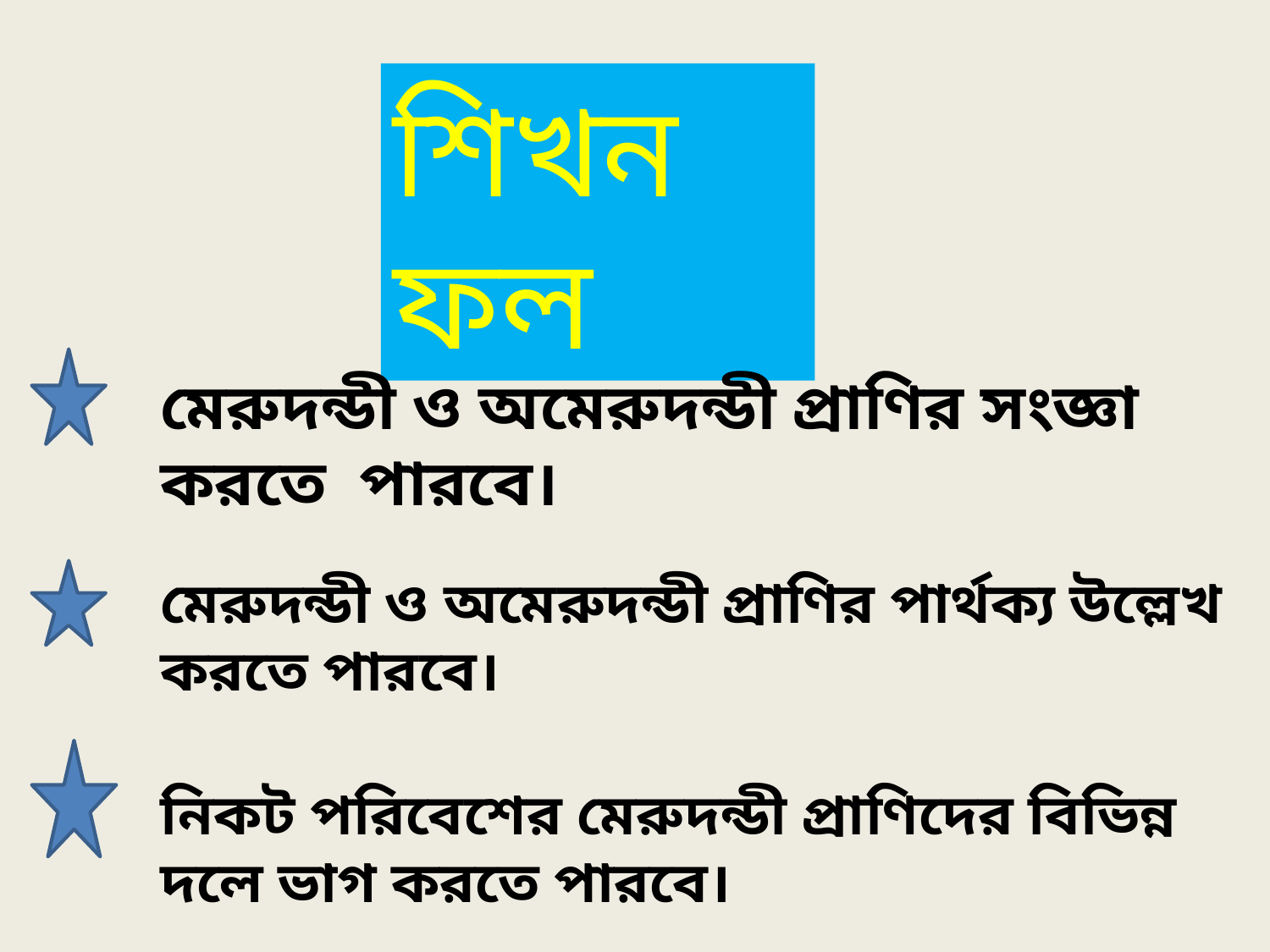

শিখন ফল

মেরুদন্ডী ও অমেরুদন্ডী প্রাণির সংজ্ঞা করতে  পারবে।

মেরুদন্ডী ও অমেরুদন্ডী প্রাণির পার্থক্য উল্লেখ করতে পারবে।

নিকট পরিবেশের মেরুদন্ডী প্রাণিদের বিভিন্ন দলে ভাগ করতে পারবে।